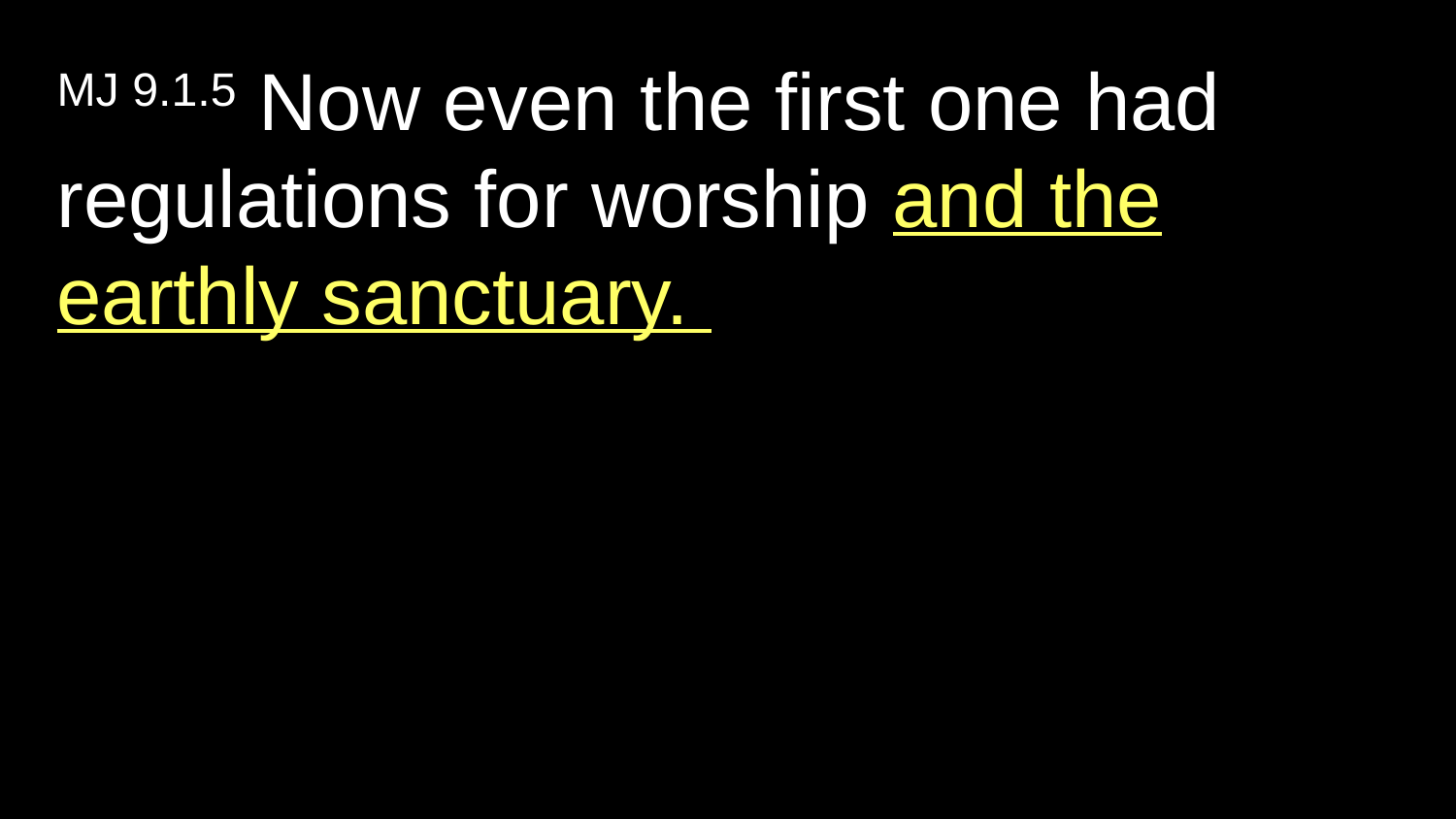

MJ 9.1.5 Now even the first one had regulations for worship and the earthly sanctuary.